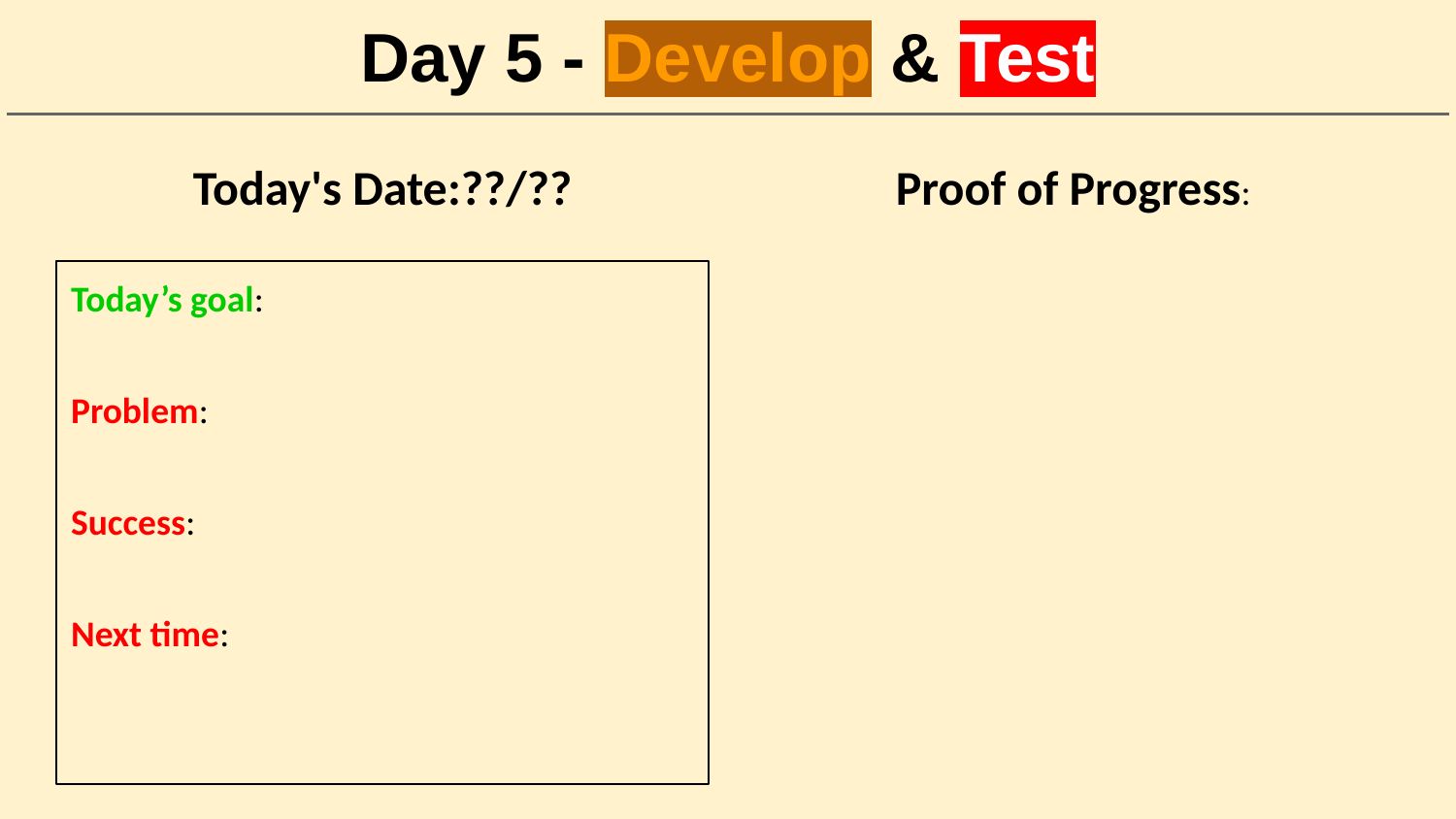

# Day 5 - Develop & Test
Today's Date:??/??
Proof of Progress:
Today’s goal:

Problem:

Success:

Next time: